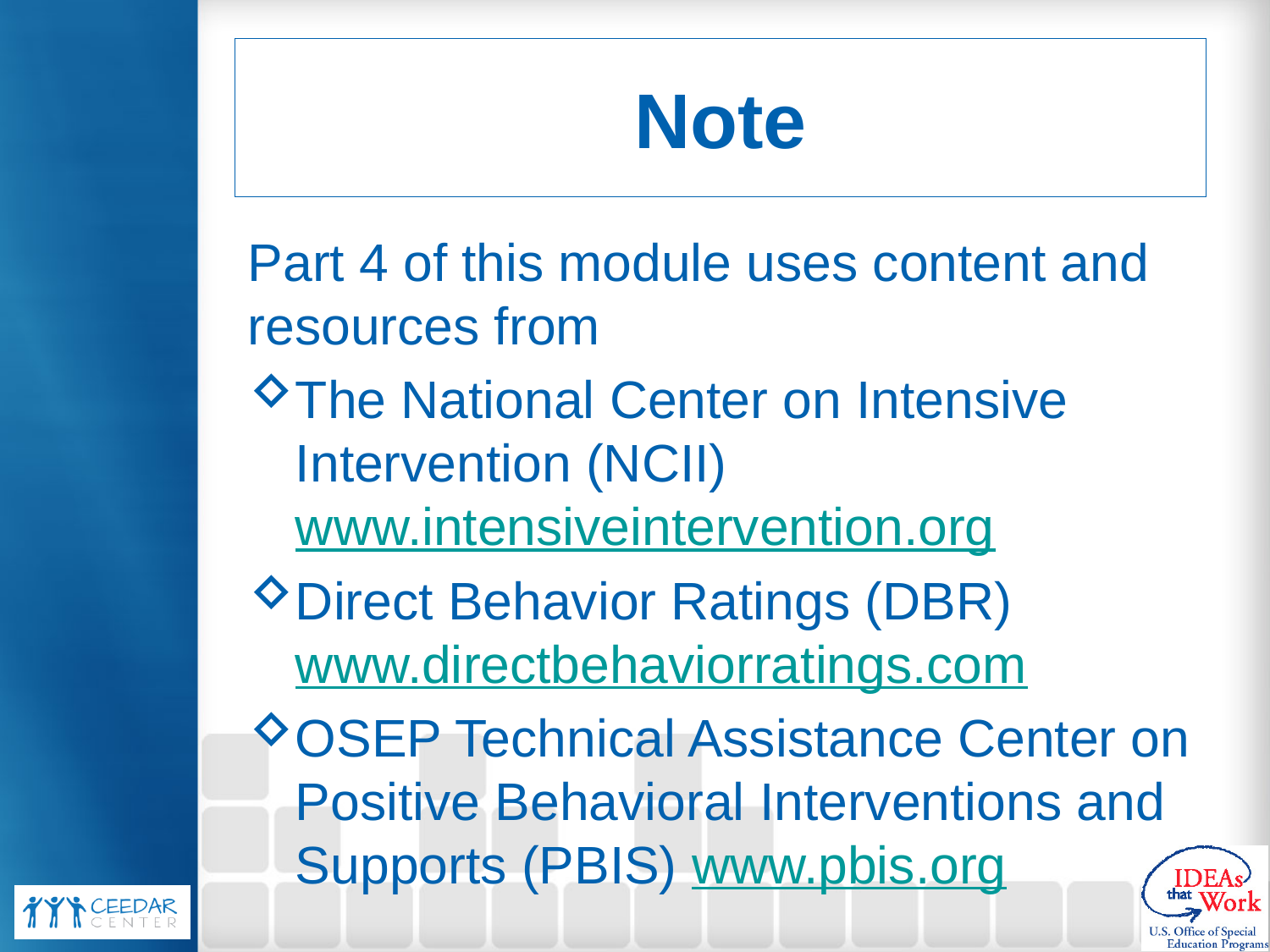

# Note
Part 4 of this module uses content and resources from
The National Center on Intensive Intervention (NCII) www.intensiveintervention.org
Direct Behavior Ratings (DBR) www.directbehaviorratings.com
OSEP Technical Assistance Center on Positive Behavioral Interventions and Supports (PBIS) www.pbis.org